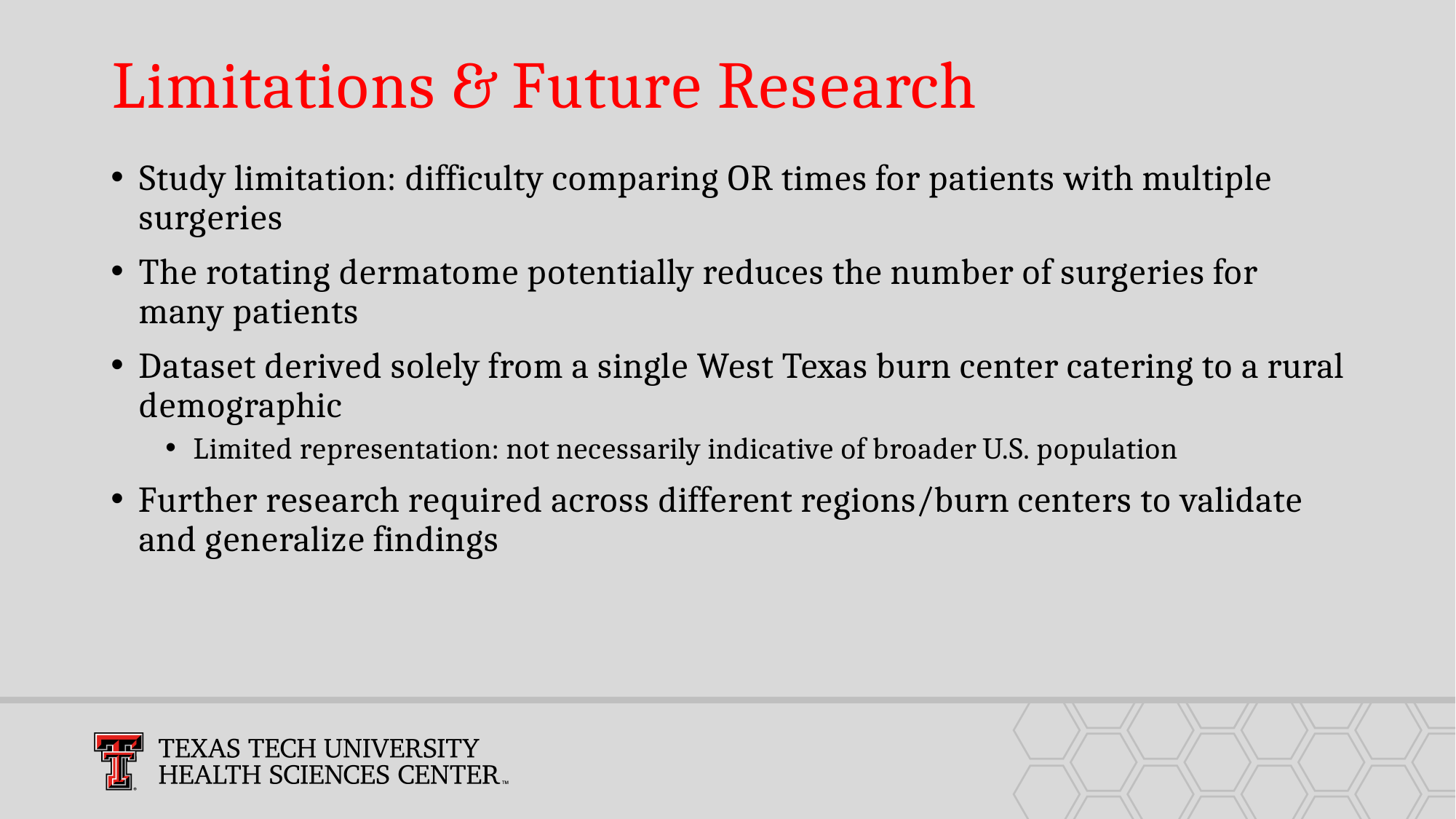

# Limitations & Future Research
Study limitation: difficulty comparing OR times for patients with multiple surgeries
The rotating dermatome potentially reduces the number of surgeries for many patients
Dataset derived solely from a single West Texas burn center catering to a rural demographic
Limited representation: not necessarily indicative of broader U.S. population
Further research required across different regions/burn centers to validate and generalize findings